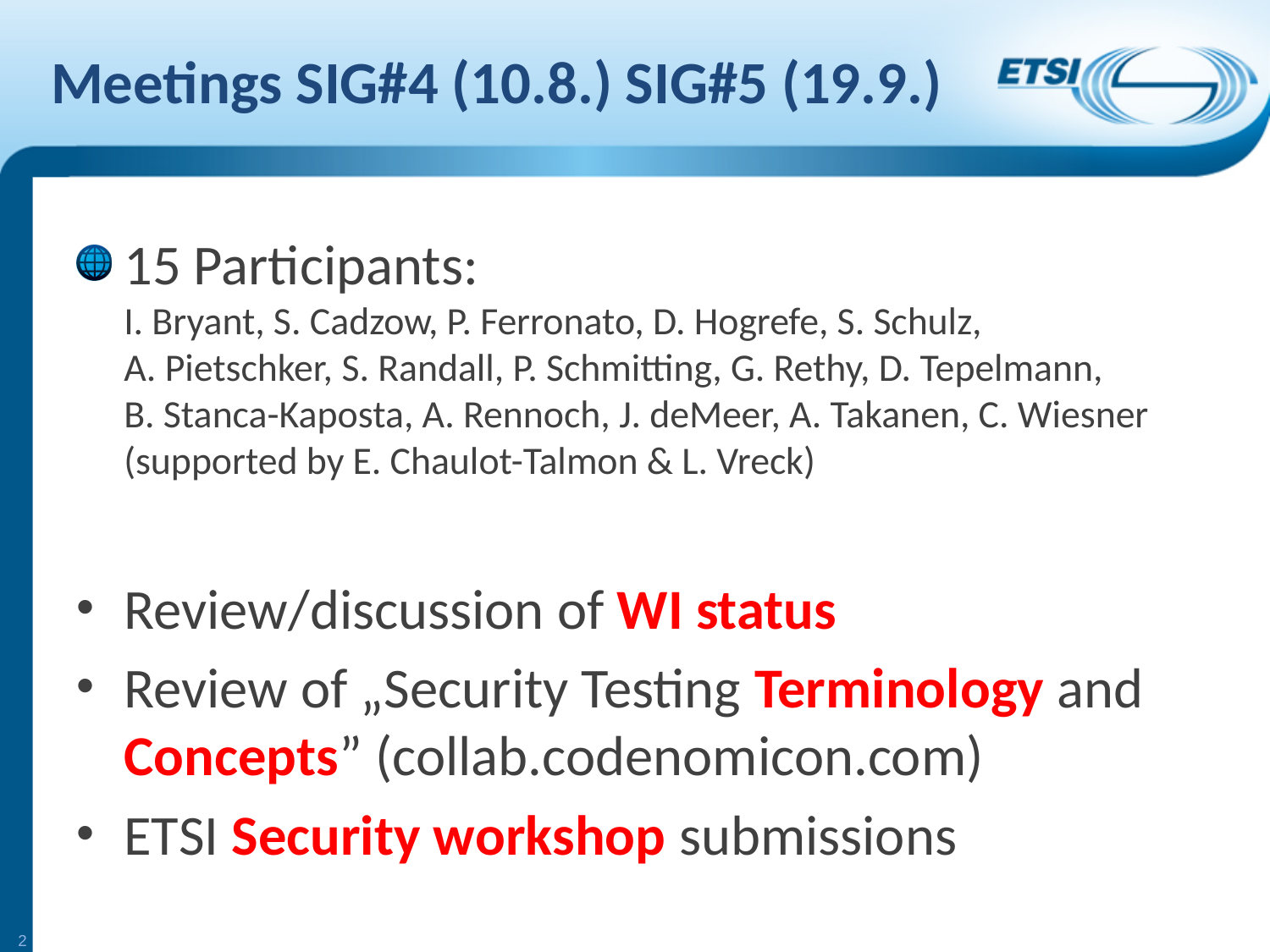

# Meetings SIG#4 (10.8.) SIG#5 (19.9.)
15 Participants:
I. Bryant, S. Cadzow, P. Ferronato, D. Hogrefe, S. Schulz,
A. Pietschker, S. Randall, P. Schmitting, G. Rethy, D. Tepelmann,
B. Stanca-Kaposta, A. Rennoch, J. deMeer, A. Takanen, C. Wiesner
(supported by E. Chaulot-Talmon & L. Vreck)

Review/discussion of WI status
Review of „Security Testing Terminology and Concepts” (collab.codenomicon.com)
ETSI Security workshop submissions
2